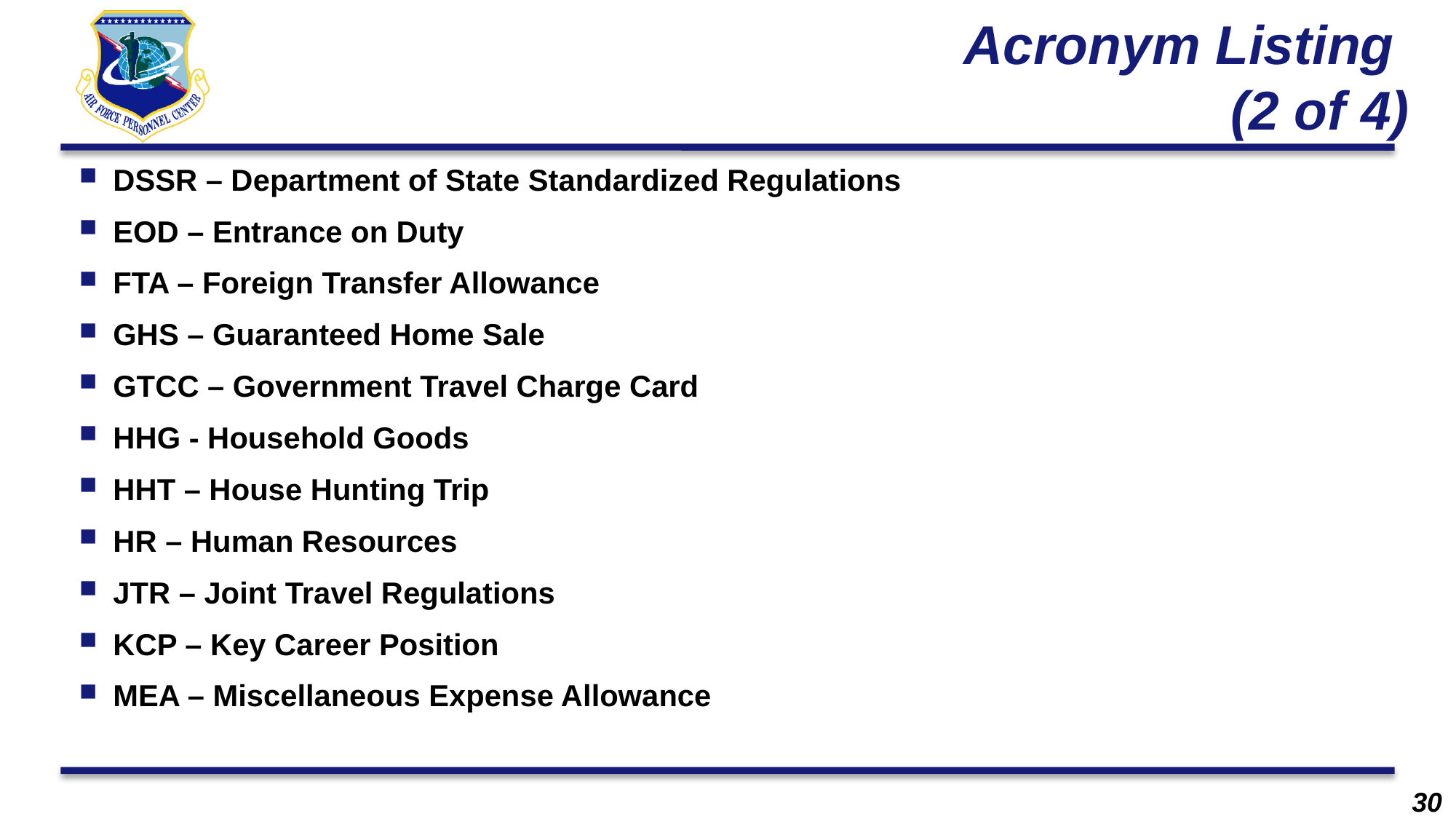

# Acronym Listing (2 of 4)
DSSR – Department of State Standardized Regulations
EOD – Entrance on Duty
FTA – Foreign Transfer Allowance
GHS – Guaranteed Home Sale
GTCC – Government Travel Charge Card
HHG - Household Goods
HHT – House Hunting Trip
HR – Human Resources
JTR – Joint Travel Regulations
KCP – Key Career Position
MEA – Miscellaneous Expense Allowance

30